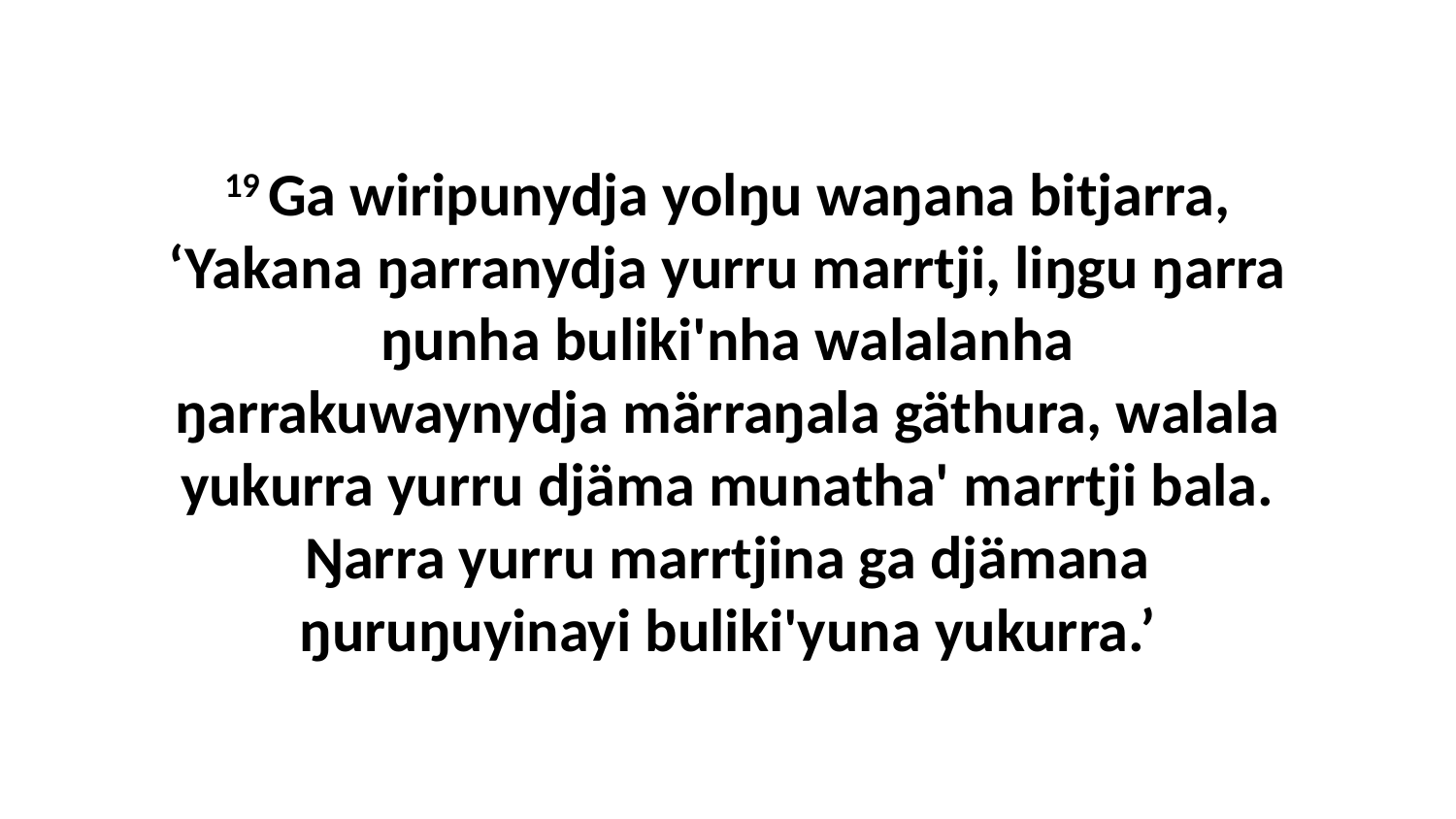

19 Ga wiripunydja yolŋu waŋana bitjarra, ‘Yakana ŋarranydja yurru marrtji, liŋgu ŋarra ŋunha buliki'nha walalanha ŋarrakuwaynydja märraŋala gäthura, walala yukurra yurru djäma munatha' marrtji bala. Ŋarra yurru marrtjina ga djämana ŋuruŋuyinayi buliki'yuna yukurra.’